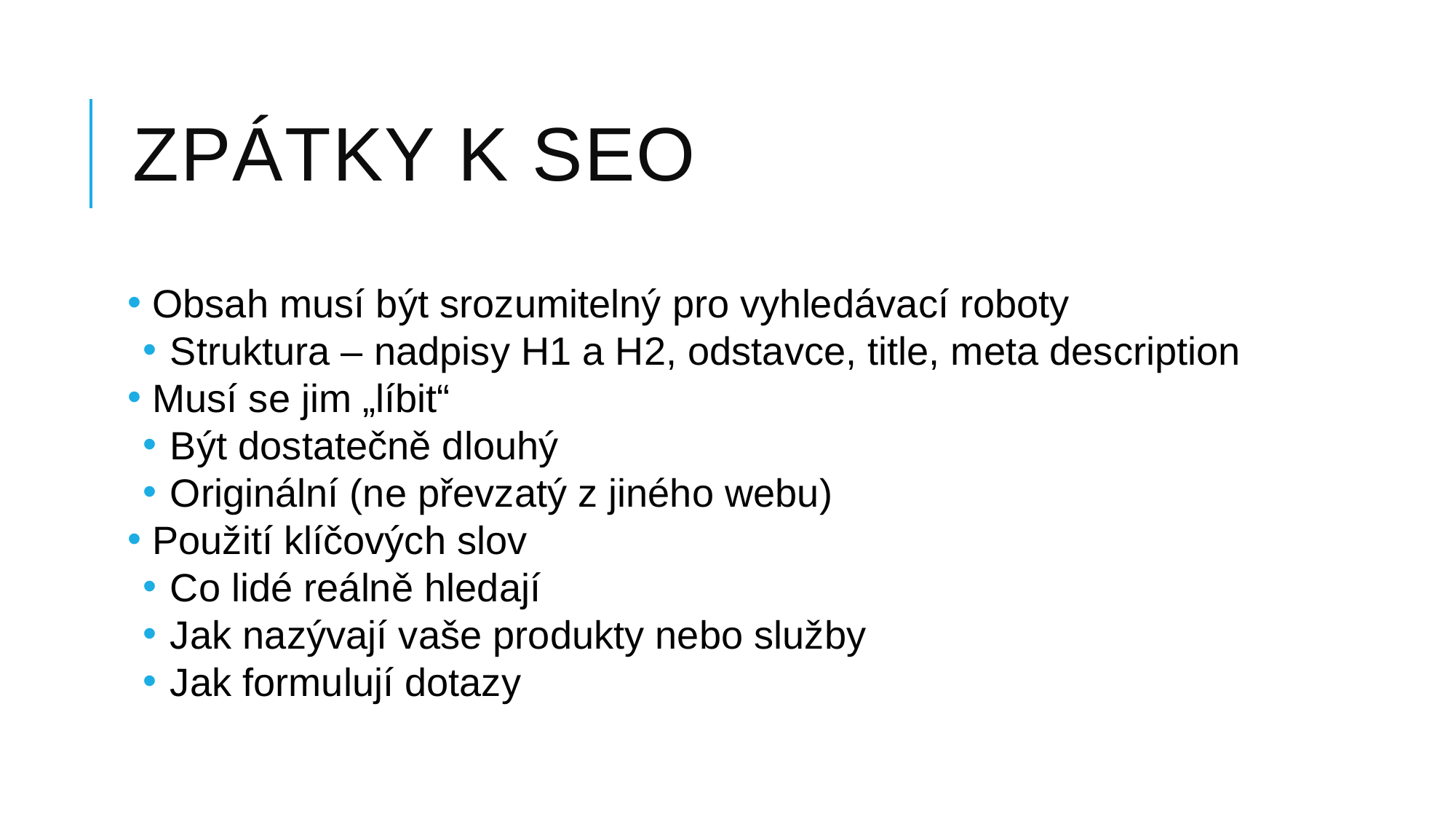

# zpátky k seo
 Obsah musí být srozumitelný pro vyhledávací roboty
 Struktura – nadpisy H1 a H2, odstavce, title, meta description
 Musí se jim „líbit“
 Být dostatečně dlouhý
 Originální (ne převzatý z jiného webu)
 Použití klíčových slov
 Co lidé reálně hledají
 Jak nazývají vaše produkty nebo služby
 Jak formulují dotazy